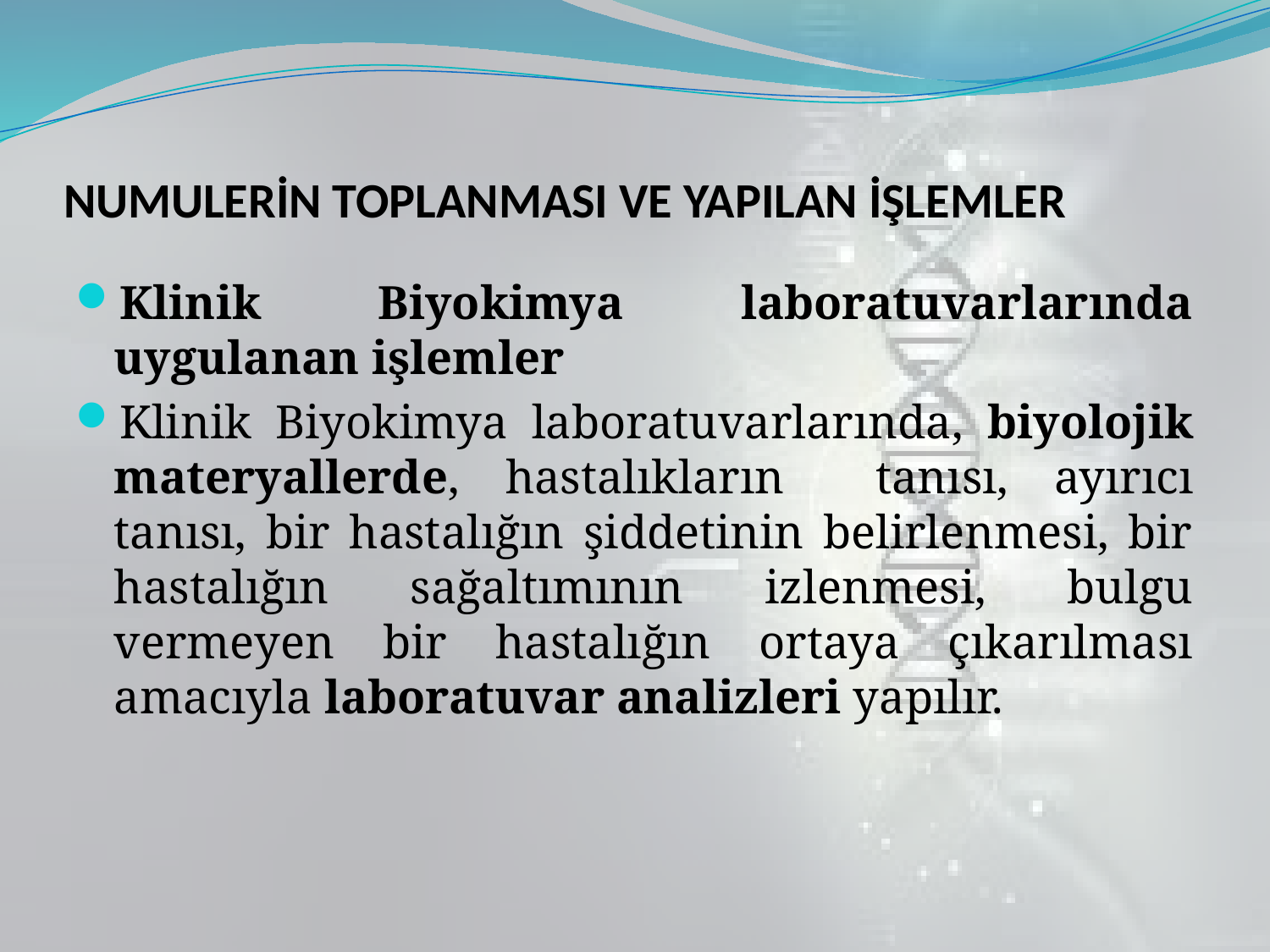

# NUMULERİN TOPLANMASI VE YAPILAN İŞLEMLER
Klinik Biyokimya laboratuvarlarında uygulanan işlemler
Klinik Biyokimya laboratuvarlarında, biyolojik materyallerde, hastalıkların  tanısı, ayırıcı tanısı, bir hastalığın şiddetinin belirlenmesi, bir hastalığın sağaltımının izlenmesi, bulgu vermeyen bir hastalığın ortaya çıkarılması amacıyla laboratuvar analizleri yapılır.